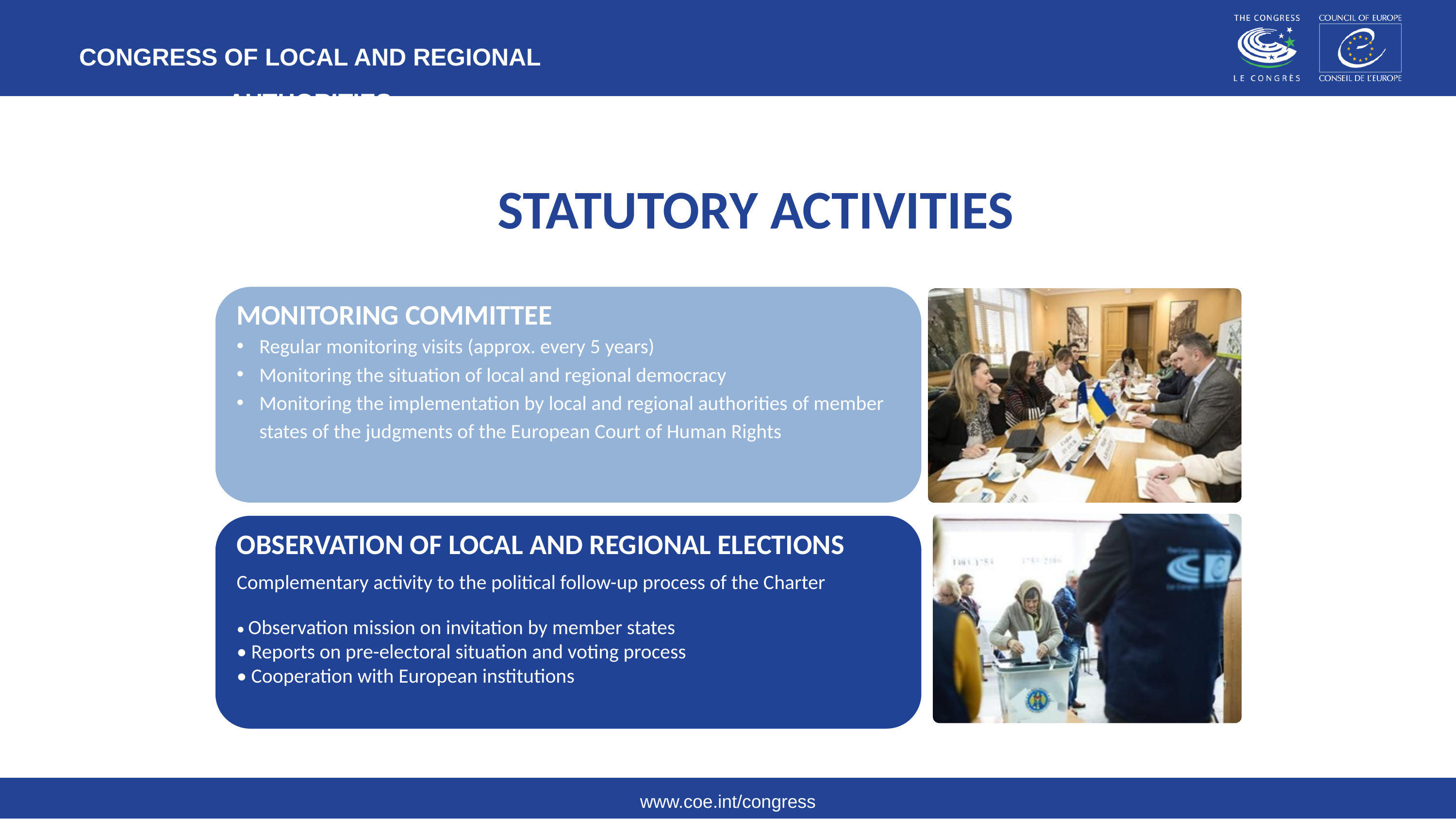

CONGRESS OF LOCAL AND REGIONAL AUTHORITIES
# STATUTORY ACTIVITIES

MONITORING COMMITTEE

Regular monitoring visits (approx. every 5 years)
Monitoring the situation of local and regional democracy
Monitoring the implementation by local and regional authorities of member states of the judgments of the European Court of Human Rights

OBSERVATION OF LOCAL AND REGIONAL ELECTIONS

Complementary activity to the political follow-up process of the Charter

• Observation mission on invitation by member states
• Reports on pre-electoral situation and voting process
• Cooperation with European institutions
www.coe.int/congress